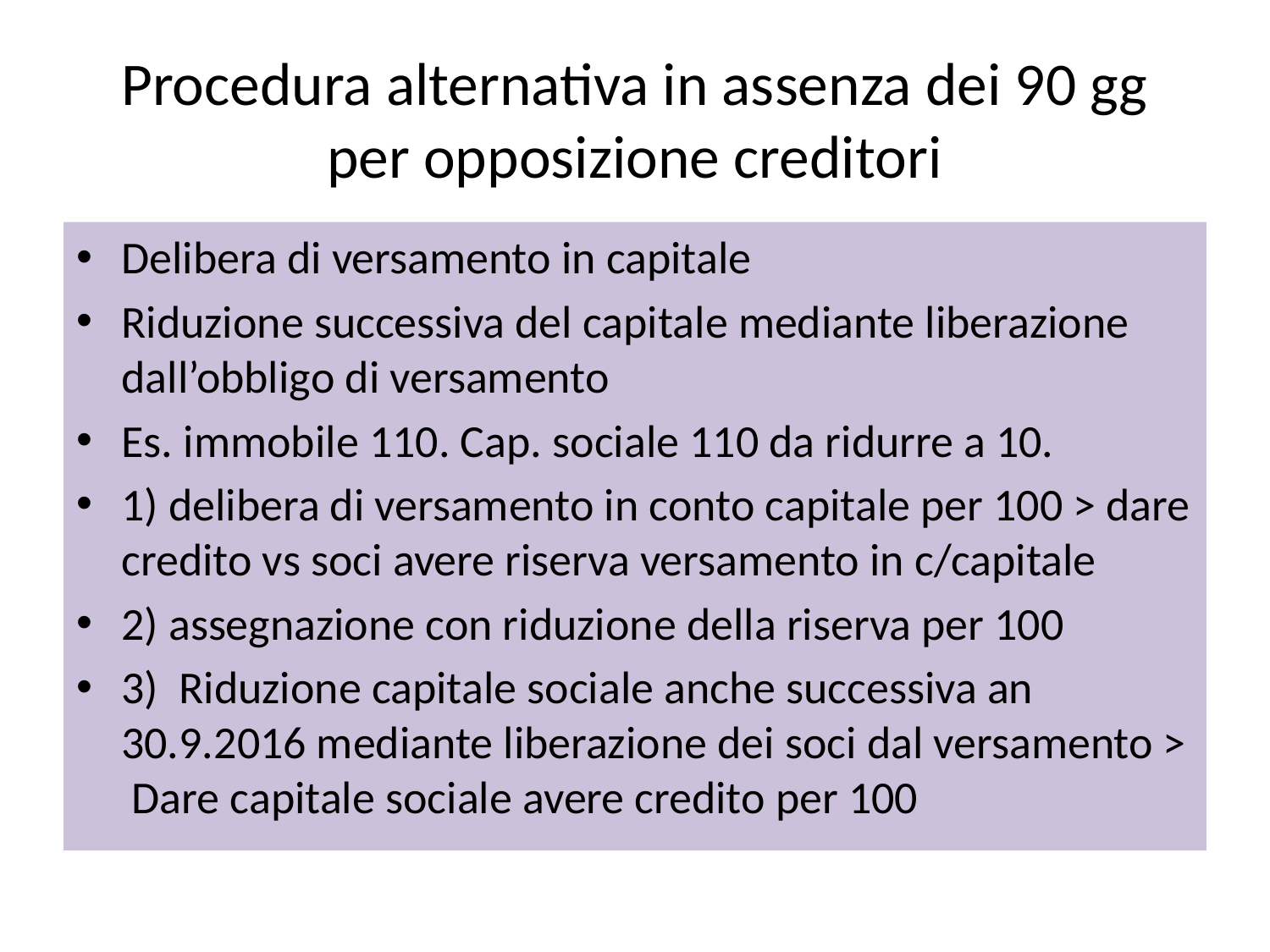

# Procedura alternativa in assenza dei 90 gg per opposizione creditori
Delibera di versamento in capitale
Riduzione successiva del capitale mediante liberazione dall’obbligo di versamento
Es. immobile 110. Cap. sociale 110 da ridurre a 10.
1) delibera di versamento in conto capitale per 100 > dare credito vs soci avere riserva versamento in c/capitale
2) assegnazione con riduzione della riserva per 100
3)  Riduzione capitale sociale anche successiva an 30.9.2016 mediante liberazione dei soci dal versamento >  Dare capitale sociale avere credito per 100